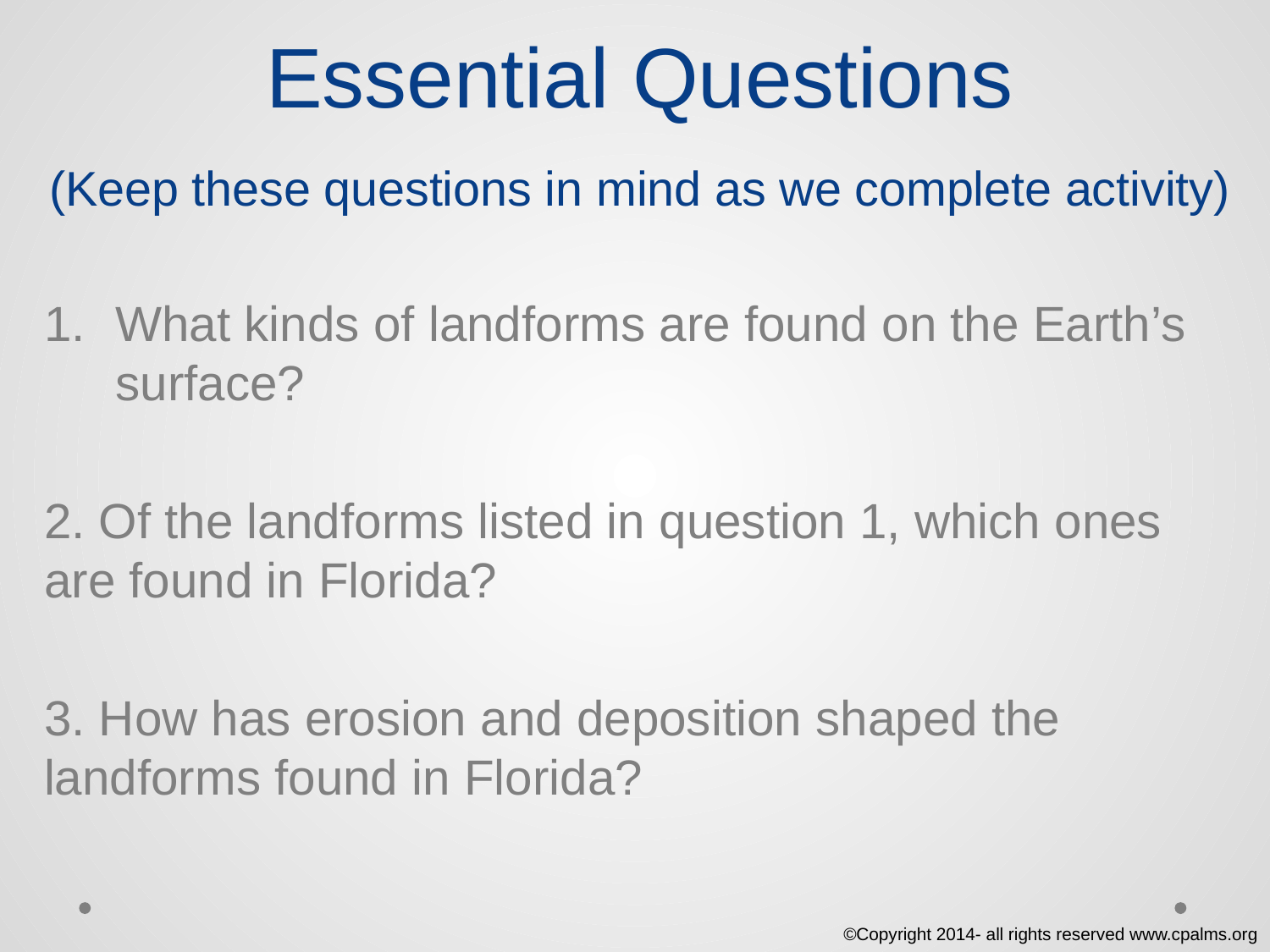

# Essential Questions (Keep these questions in mind as we complete activity)
What kinds of landforms are found on the Earth’s surface?

2. Of the landforms listed in question 1, which ones are found in Florida?

3. How has erosion and deposition shaped the landforms found in Florida?
©Copyright 2014- all rights reserved www.cpalms.org